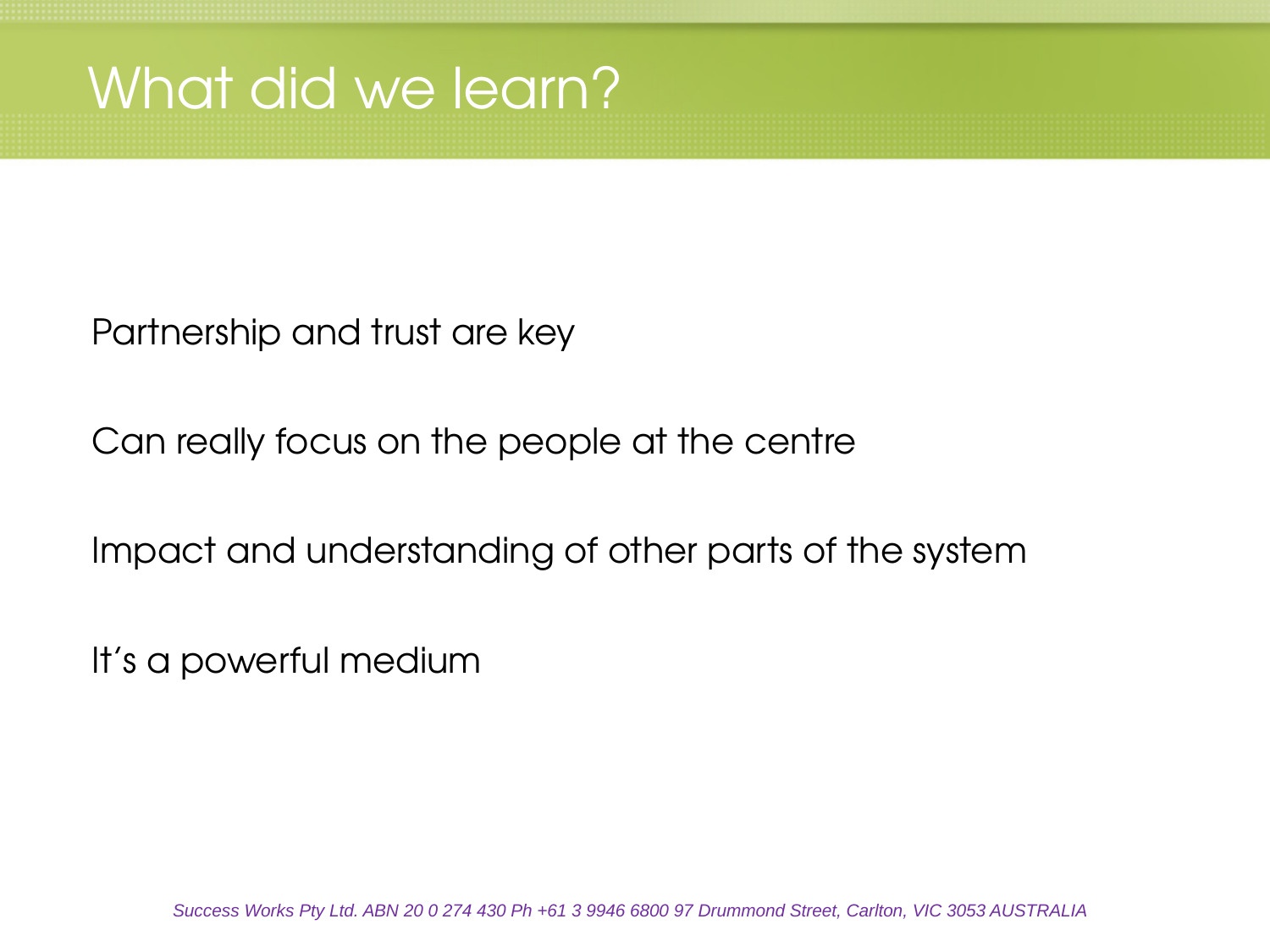

What did we learn?

Partnership and trust are key

Can really focus on the people at the centre

Impact and understanding of other parts of the system

It’s a powerful medium
Success Works Pty Ltd. ABN 20 0 274 430 Ph +61 3 9946 6800 97 Drummond Street, Carlton, VIC 3053 AUSTRALIA